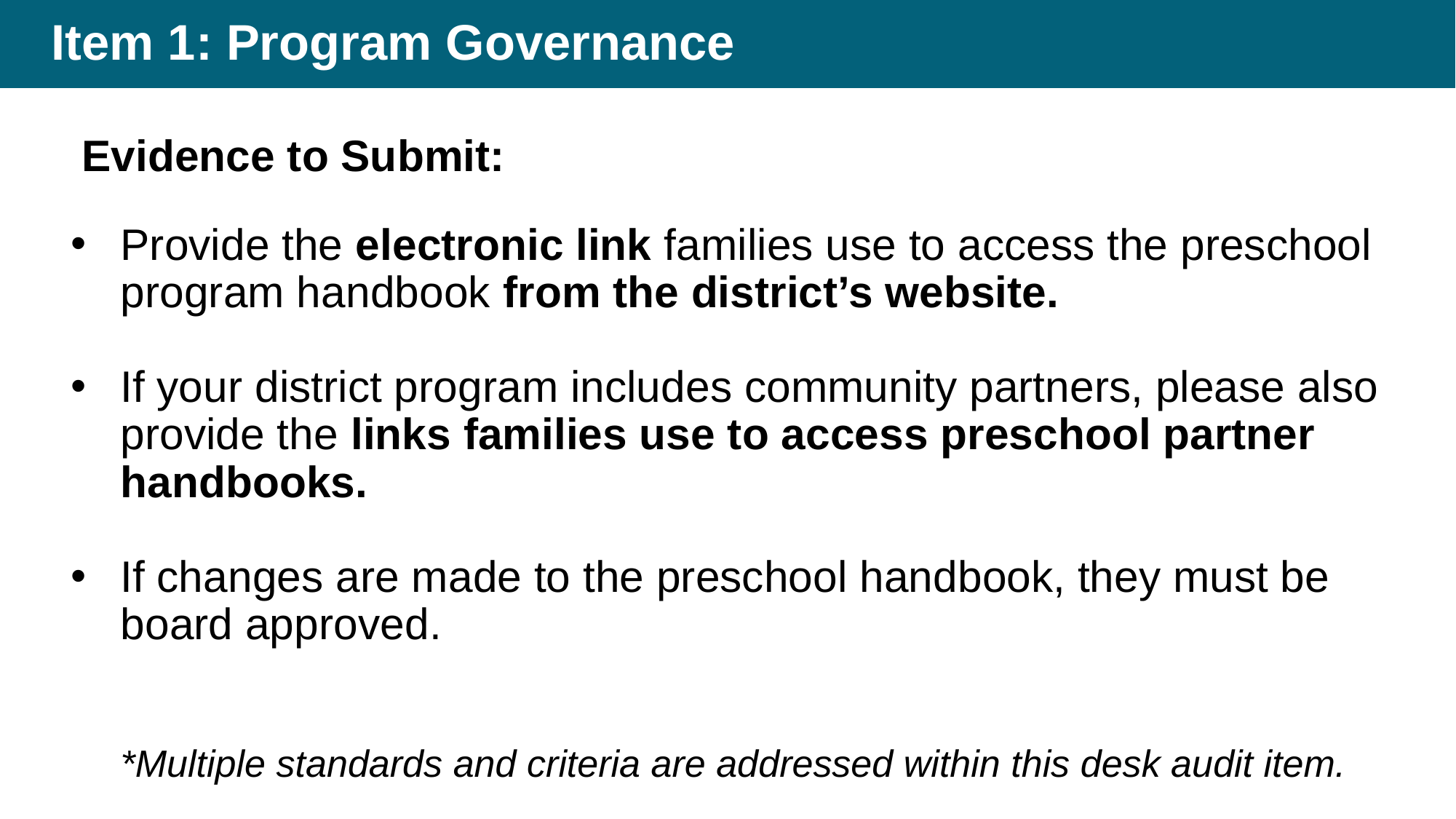

# Item 1: Program Governance
Evidence to Submit:

Provide the electronic link families use to access the preschool program handbook from the district’s website.

If your district program includes community partners, please also provide the links families use to access preschool partner handbooks.

If changes are made to the preschool handbook, they must be board approved.

*Multiple standards and criteria are addressed within this desk audit item.